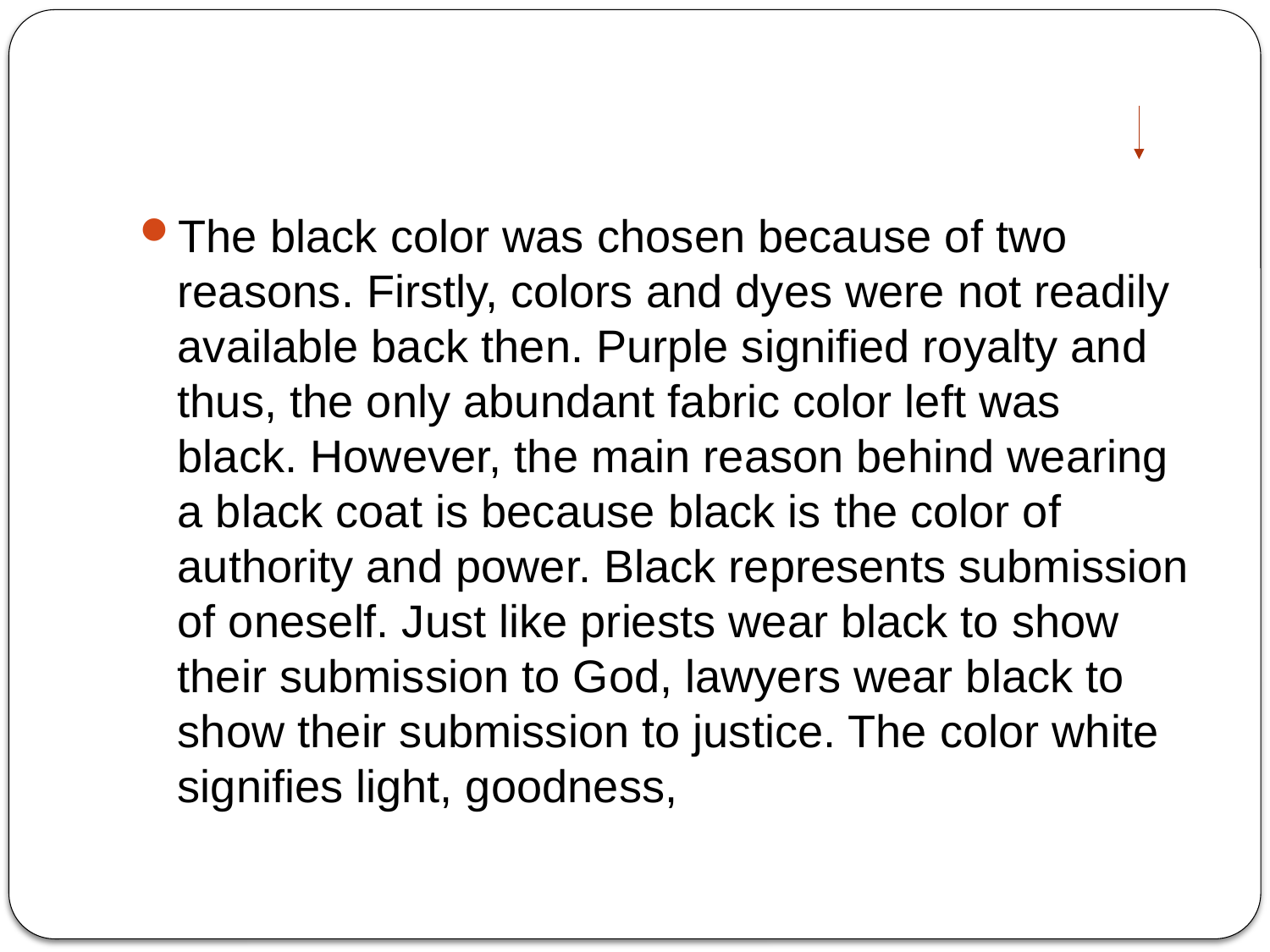

The black color was chosen because of two reasons. Firstly, colors and dyes were not readily available back then. Purple signified royalty and thus, the only abundant fabric color left was black. However, the main reason behind wearing a black coat is because black is the color of authority and power. Black represents submission of oneself. Just like priests wear black to show their submission to God, lawyers wear black to show their submission to justice. The color white signifies light, goodness,